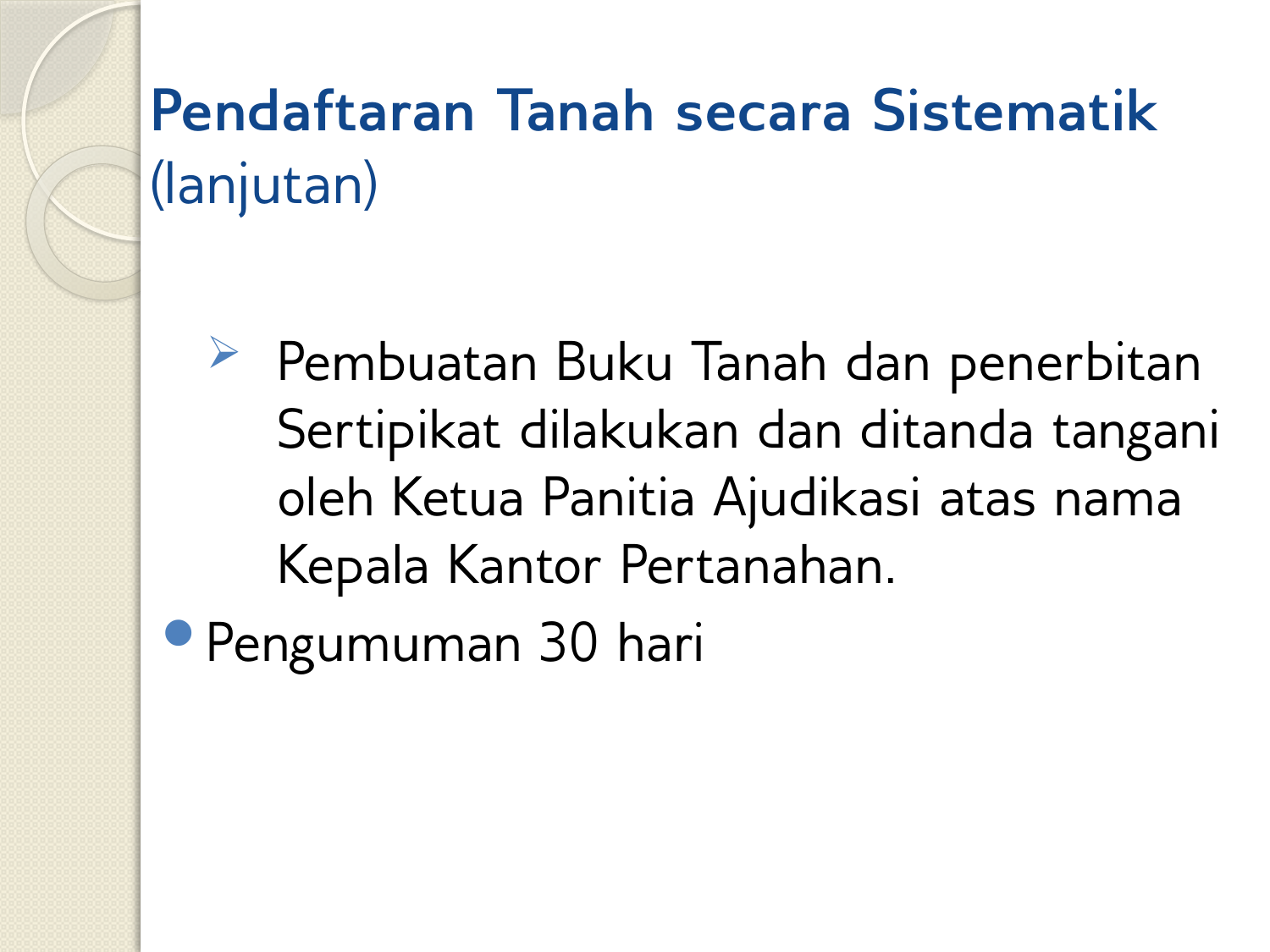

# Pendaftaran Tanah secara Sistematik (lanjutan)
Pembuatan Buku Tanah dan penerbitan Sertipikat dilakukan dan ditanda tangani oleh Ketua Panitia Ajudikasi atas nama Kepala Kantor Pertanahan.
Pengumuman 30 hari